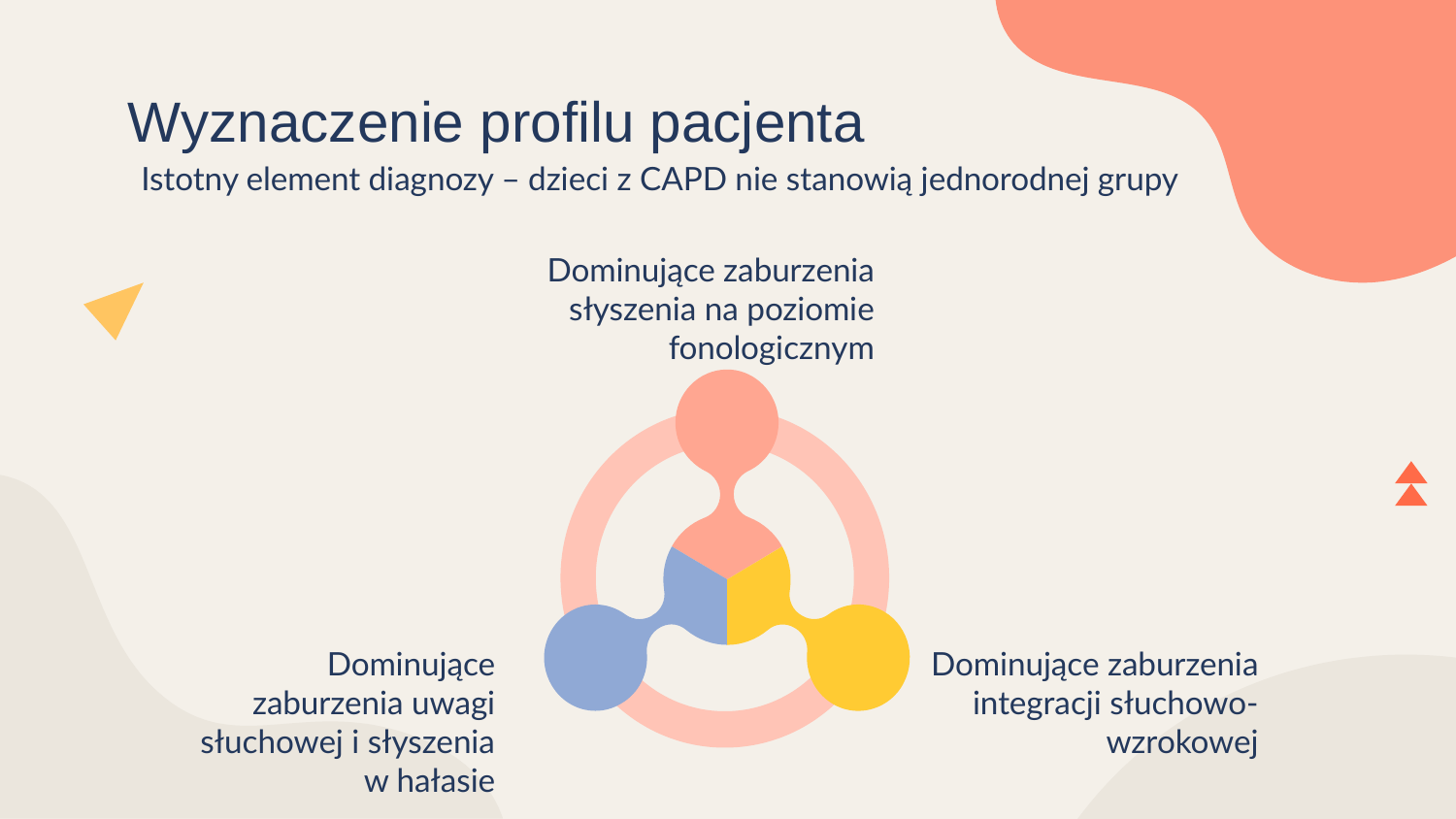

Wyznaczenie profilu pacjenta
Istotny element diagnozy – dzieci z CAPD nie stanowią jednorodnej grupy
Dominujące zaburzenia słyszenia na poziomie fonologicznym

Dominujące zaburzenia uwagi słuchowej i słyszenia w hałasie
Dominujące zaburzenia integracji słuchowo-wzrokowej